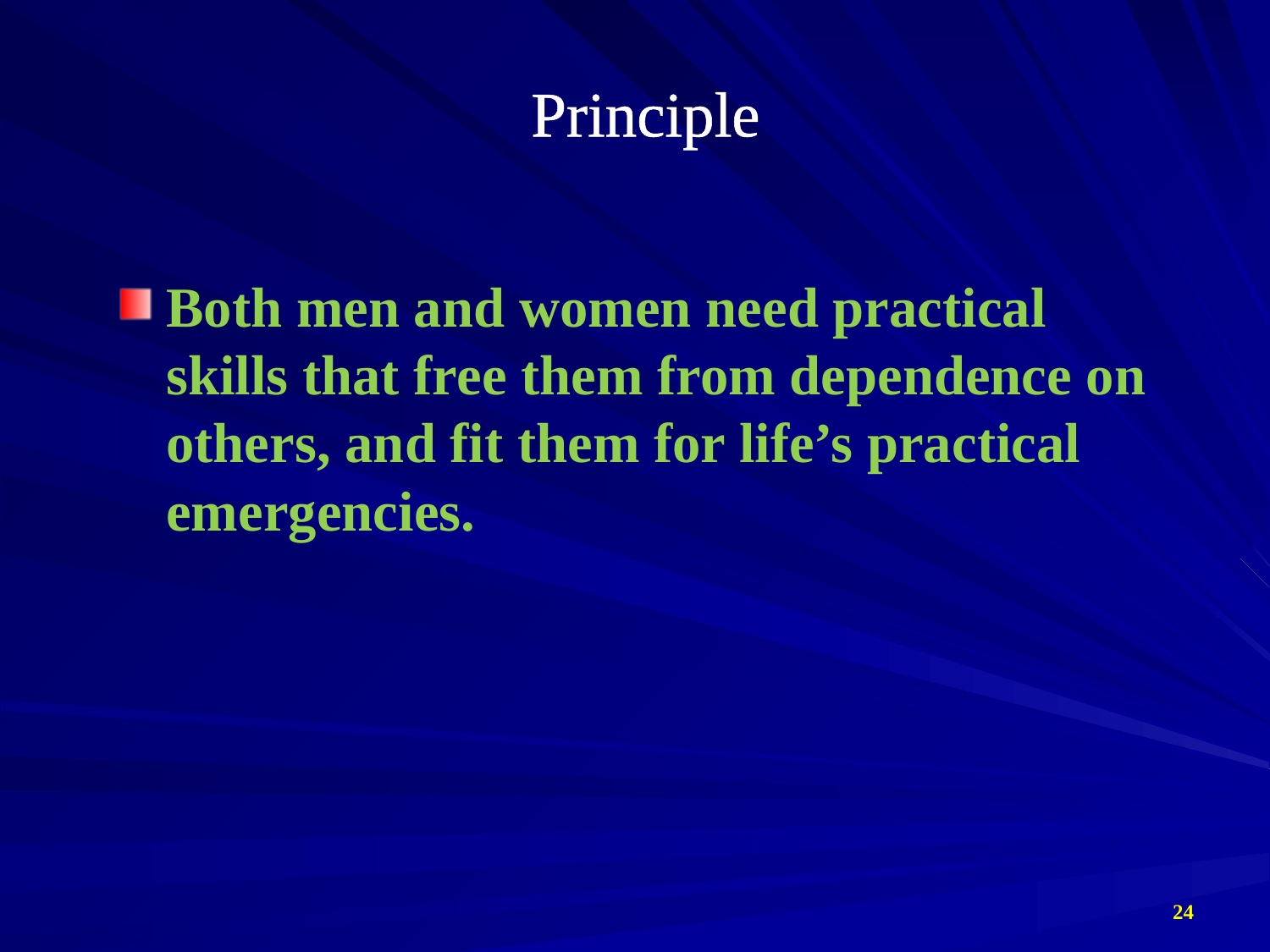

# Principle
Both men and women need practical skills that free them from dependence on others, and fit them for life’s practical emergencies.
24